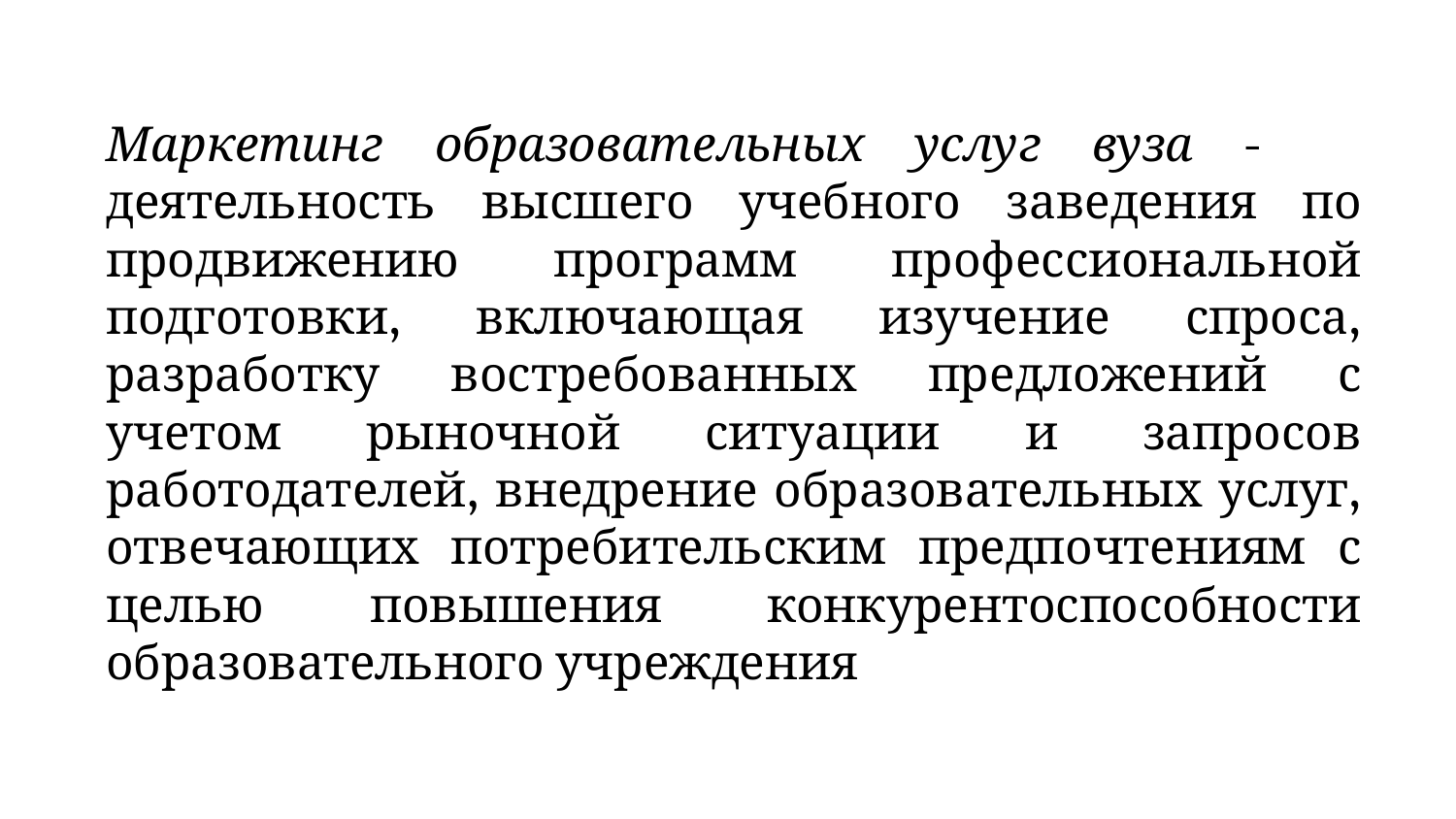

# Маркетинг образовательных услуг вуза - деятельность высшего учебного заведения по продвижению программ профессиональной подготовки, включающая изучение спроса, разработку востребованных предложений с учетом рыночной ситуации и запросов работодателей, внедрение образовательных услуг, отвечающих потребительским предпочтениям с целью повышения конкурентоспособности образовательного учреждения